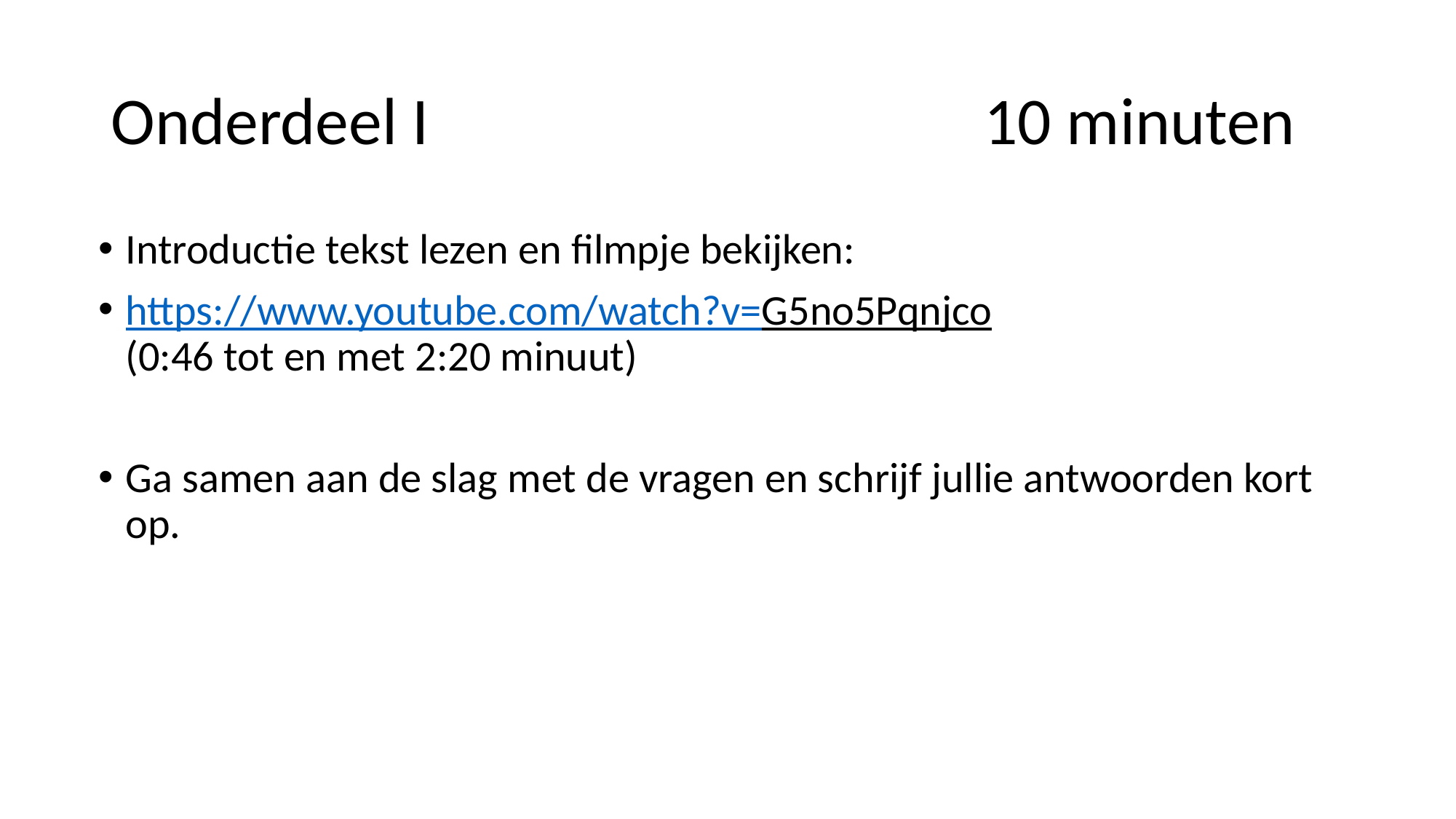

# Onderdeel I						10 minuten
Introductie tekst lezen en filmpje bekijken:
https://www.youtube.com/watch?v=G5no5Pqnjco                             (0:46 tot en met 2:20 minuut)

Ga samen aan de slag met de vragen en schrijf jullie antwoorden kort op.